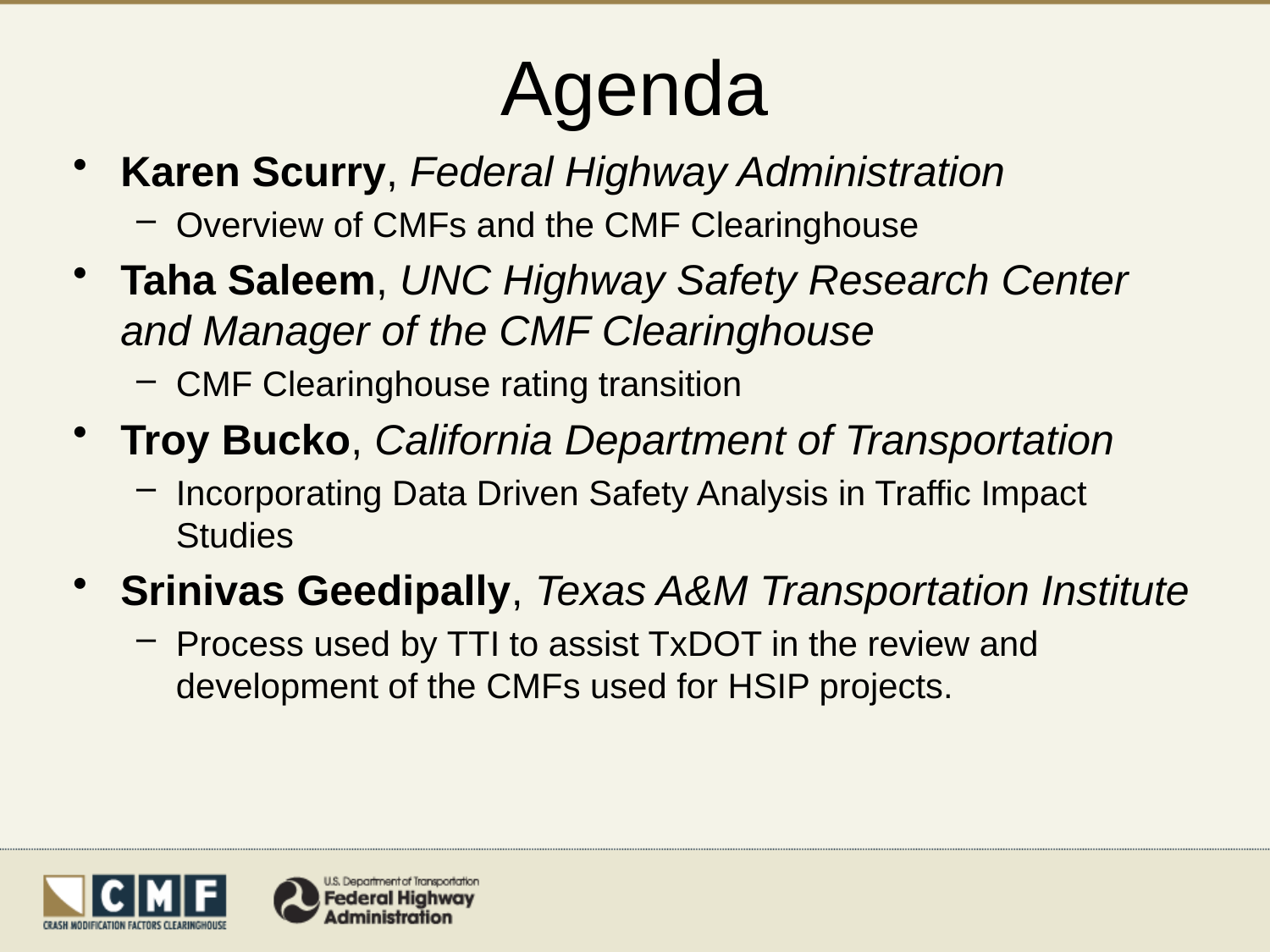

# Agenda
Karen Scurry, Federal Highway Administration
Overview of CMFs and the CMF Clearinghouse
Taha Saleem, UNC Highway Safety Research Center and Manager of the CMF Clearinghouse
CMF Clearinghouse rating transition
Troy Bucko, California Department of Transportation
Incorporating Data Driven Safety Analysis in Traffic Impact Studies
Srinivas Geedipally, Texas A&M Transportation Institute
Process used by TTI to assist TxDOT in the review and development of the CMFs used for HSIP projects.